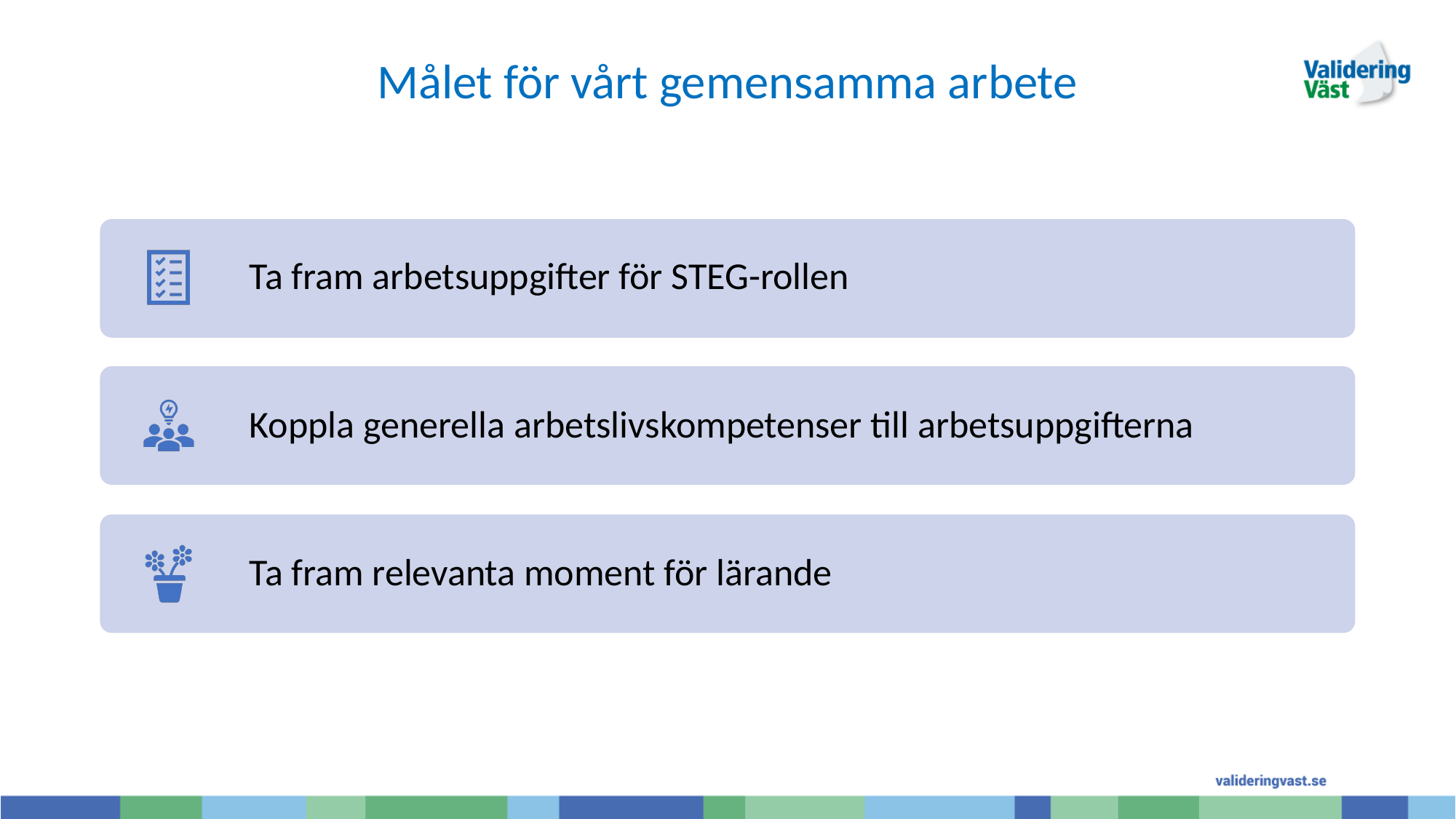

# Målet för vårt gemensamma arbete

Ta fram arbetsuppgifter för STEG-rollen

Koppla generella arbetslivskompetenser till arbetsuppgifterna

Ta fram relevanta moment för lärande